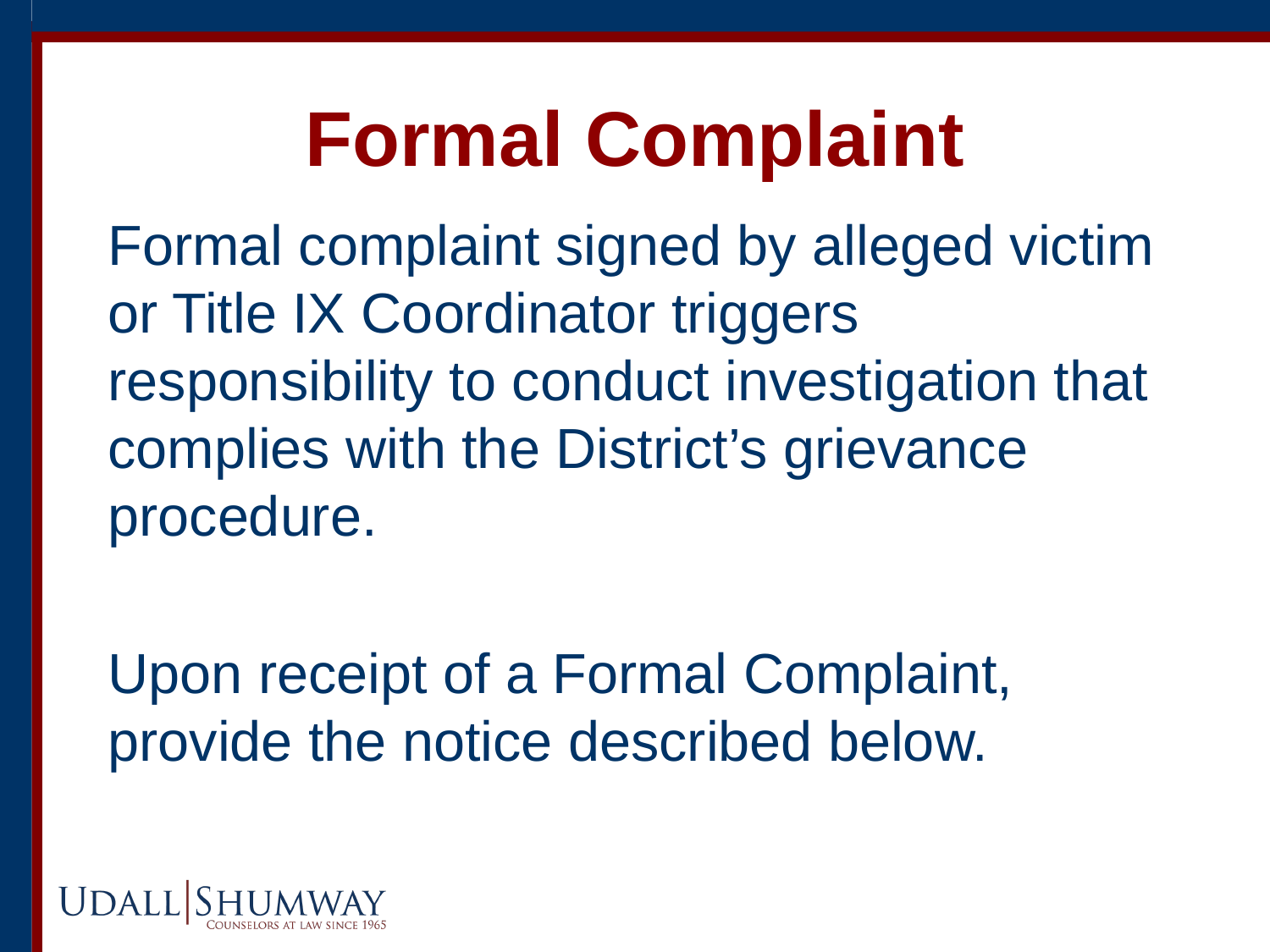

# Formal Complaint
Formal complaint signed by alleged victim or Title IX Coordinator triggers responsibility to conduct investigation that complies with the District’s grievance procedure.

Upon receipt of a Formal Complaint, provide the notice described below.